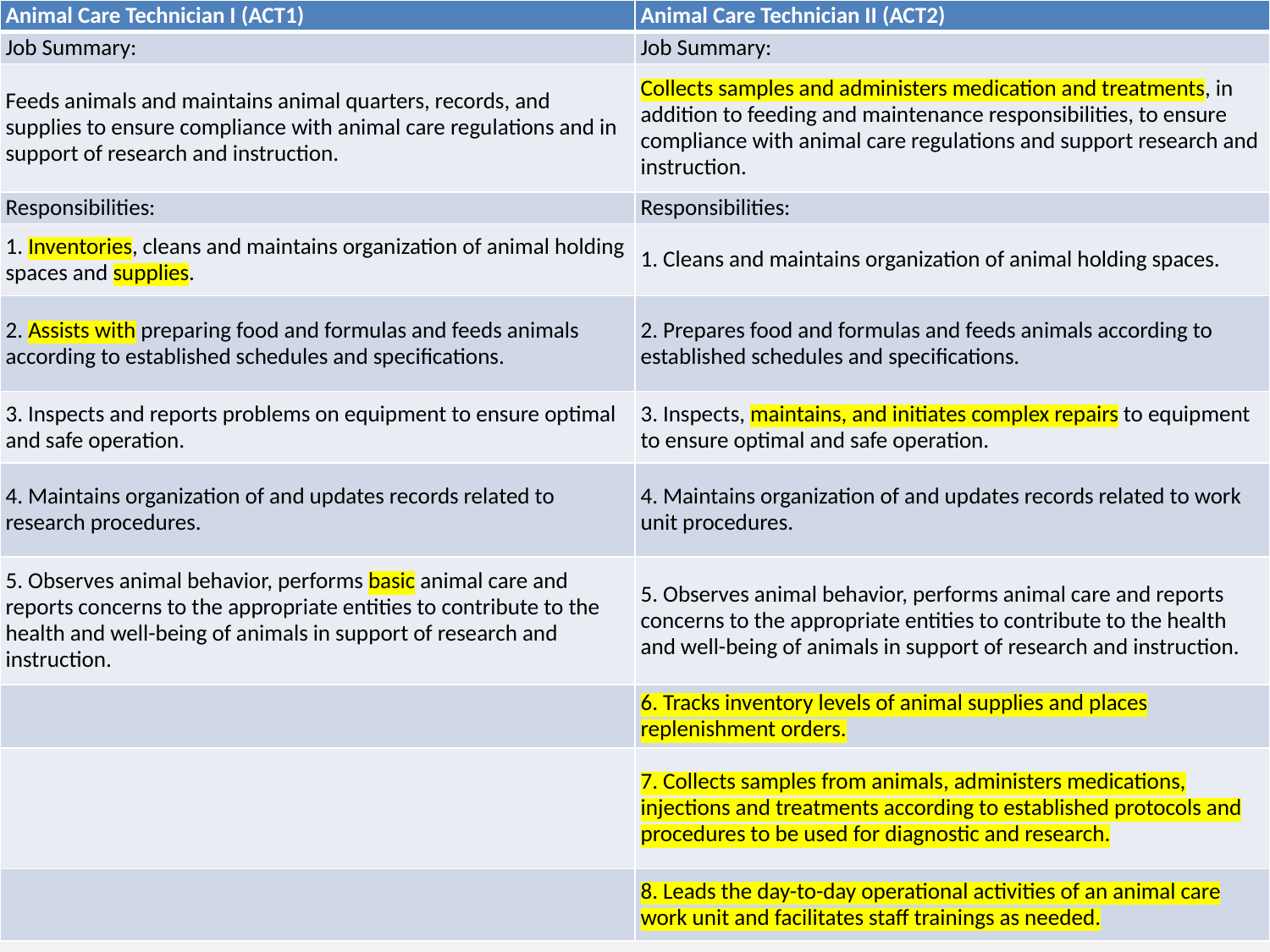

| Animal Care Technician I (ACT1) | Animal Care Technician II (ACT2) |
| --- | --- |
| Job Summary: | Job Summary: |
| Feeds animals and maintains animal quarters, records, and supplies to ensure compliance with animal care regulations and in support of research and instruction. | Collects samples and administers medication and treatments, in addition to feeding and maintenance responsibilities, to ensure compliance with animal care regulations and support research and instruction. |
| Responsibilities: | Responsibilities: |
| 1. Inventories, cleans and maintains organization of animal holding spaces and supplies. | 1. Cleans and maintains organization of animal holding spaces. |
| 2. Assists with preparing food and formulas and feeds animals according to established schedules and specifications. | 2. Prepares food and formulas and feeds animals according to established schedules and specifications. |
| 3. Inspects and reports problems on equipment to ensure optimal and safe operation. | 3. Inspects, maintains, and initiates complex repairs to equipment to ensure optimal and safe operation. |
| 4. Maintains organization of and updates records related to research procedures. | 4. Maintains organization of and updates records related to work unit procedures. |
| 5. Observes animal behavior, performs basic animal care and reports concerns to the appropriate entities to contribute to the health and well-being of animals in support of research and instruction. | 5. Observes animal behavior, performs animal care and reports concerns to the appropriate entities to contribute to the health and well-being of animals in support of research and instruction. |
|  | 6. Tracks inventory levels of animal supplies and places replenishment orders. |
|  | 7. Collects samples from animals, administers medications, injections and treatments according to established protocols and procedures to be used for diagnostic and research. |
|  | 8. Leads the day-to-day operational activities of an animal care work unit and facilitates staff trainings as needed. |